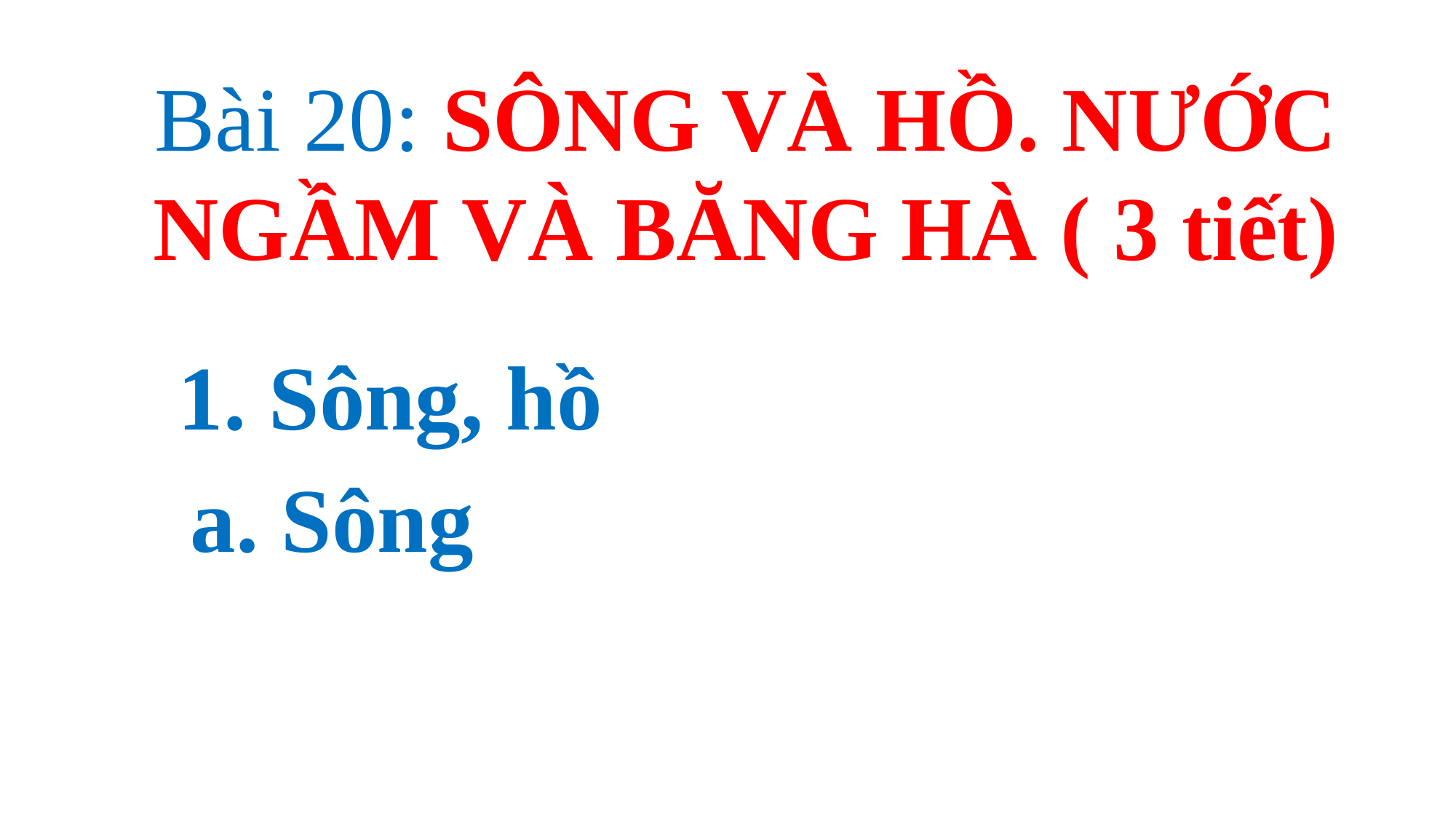

Bài 20: SÔNG VÀ HỒ. NƯỚC NGẦM VÀ BĂNG HÀ ( 3 tiết)

1. Sông, hồ

a. Sông